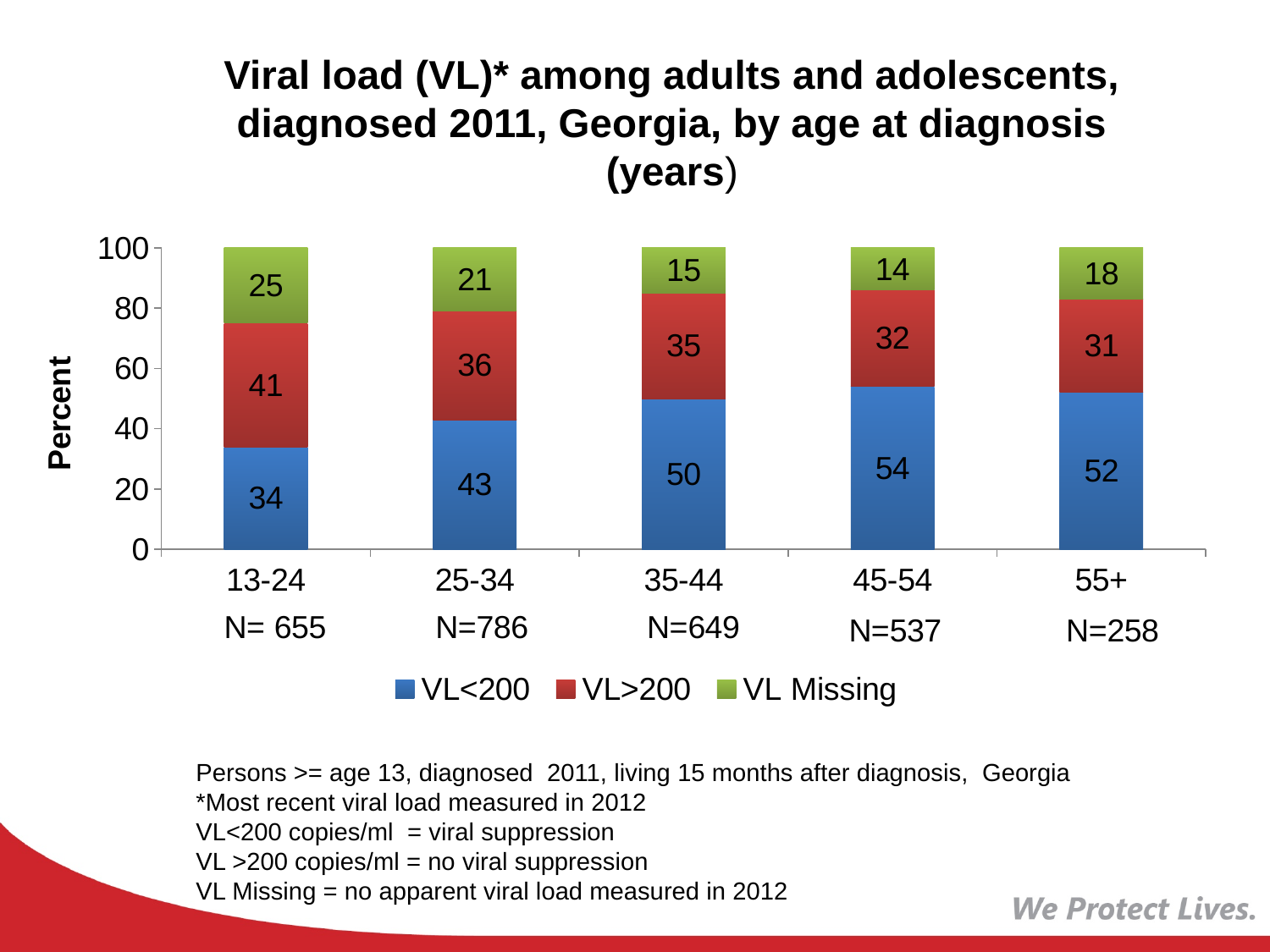

# Viral load (VL)* among adults and adolescents, diagnosed 2011, Georgia, by age at diagnosis (years)

### Chart

| Category | VL<200 | VL>200 | VL Missing |
|---|---|---|---|
| 13-24 | 34.0 | 41.0 | 25.0 |
| 25-34 | 43.0 | 36.0 | 21.0 |
| 35-44 | 50.0 | 35.0 | 15.0 |
| 45-54 | 54.0 | 32.0 | 14.0 |
| 55+ | 52.0 | 31.0 | 18.0 |
Persons >= age 13, diagnosed  2011, living 15 months after diagnosis,  Georgia
*Most recent viral load measured in 2012
VL<200 copies/ml  = viral suppression
VL >200 copies/ml = no viral suppression
VL Missing = no apparent viral load measured in 2012